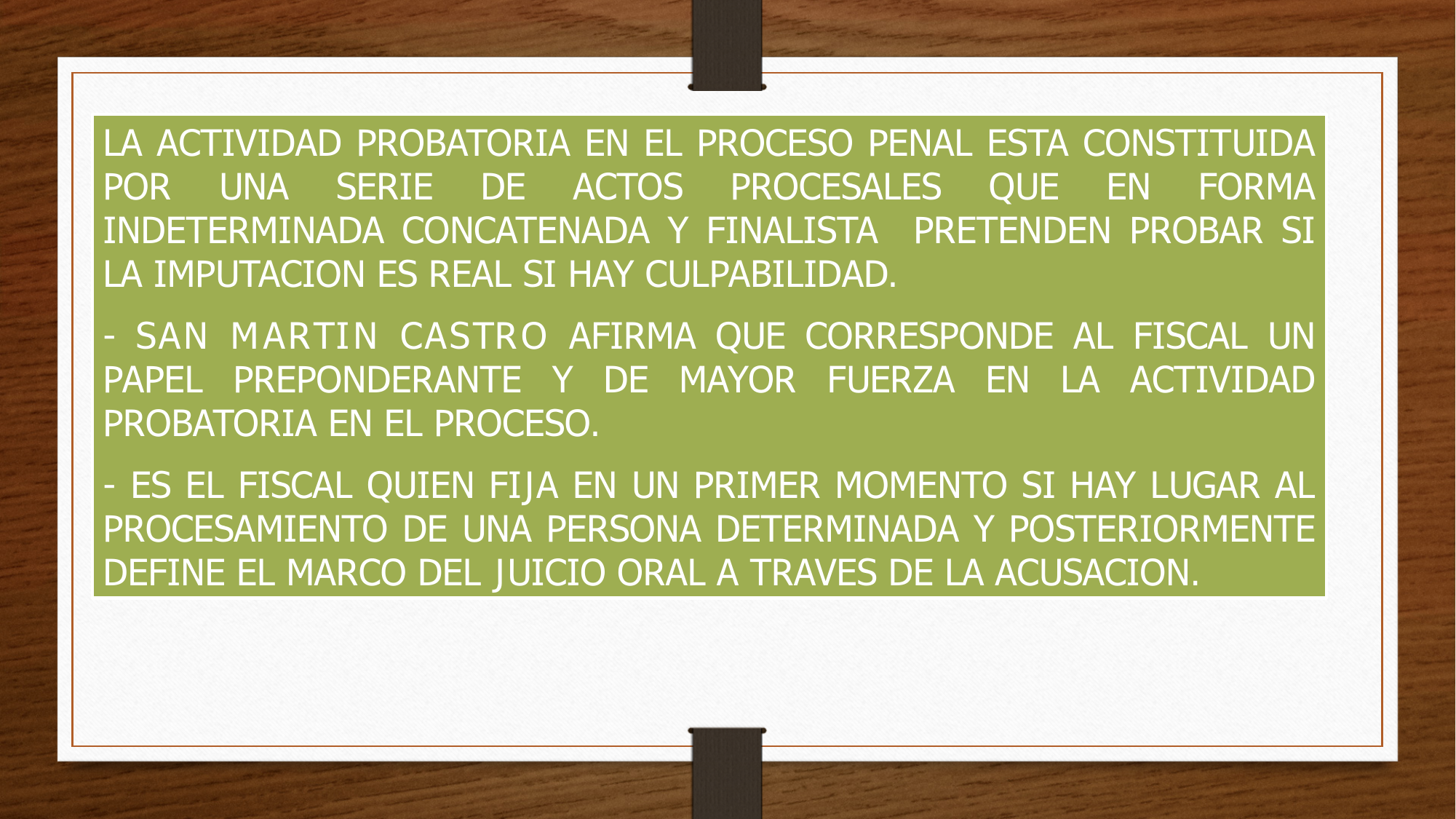

LA ACTIVIDAD PROBATORIA EN EL PROCESO PENAL ESTA CONSTITUIDA POR UNA SERIE DE ACTOS PROCESALES QUE EN FORMA INDETERMINADA CONCATENADA Y FINALISTA  PRETENDEN PROBAR SI LA IMPUTACION ES REAL SI HAY CULPABILIDAD.
- SAN MARTIN CASTRO AFIRMA QUE CORRESPONDE AL FISCAL UN PAPEL PREPONDERANTE Y DE MAYOR FUERZA EN LA ACTIVIDAD PROBATORIA EN EL PROCESO.
- ES EL FISCAL QUIEN FIJA EN UN PRIMER MOMENTO SI HAY LUGAR AL PROCESAMIENTO DE UNA PERSONA DETERMINADA Y POSTERIORMENTE DEFINE EL MARCO DEL JUICIO ORAL A TRAVES DE LA ACUSACION.